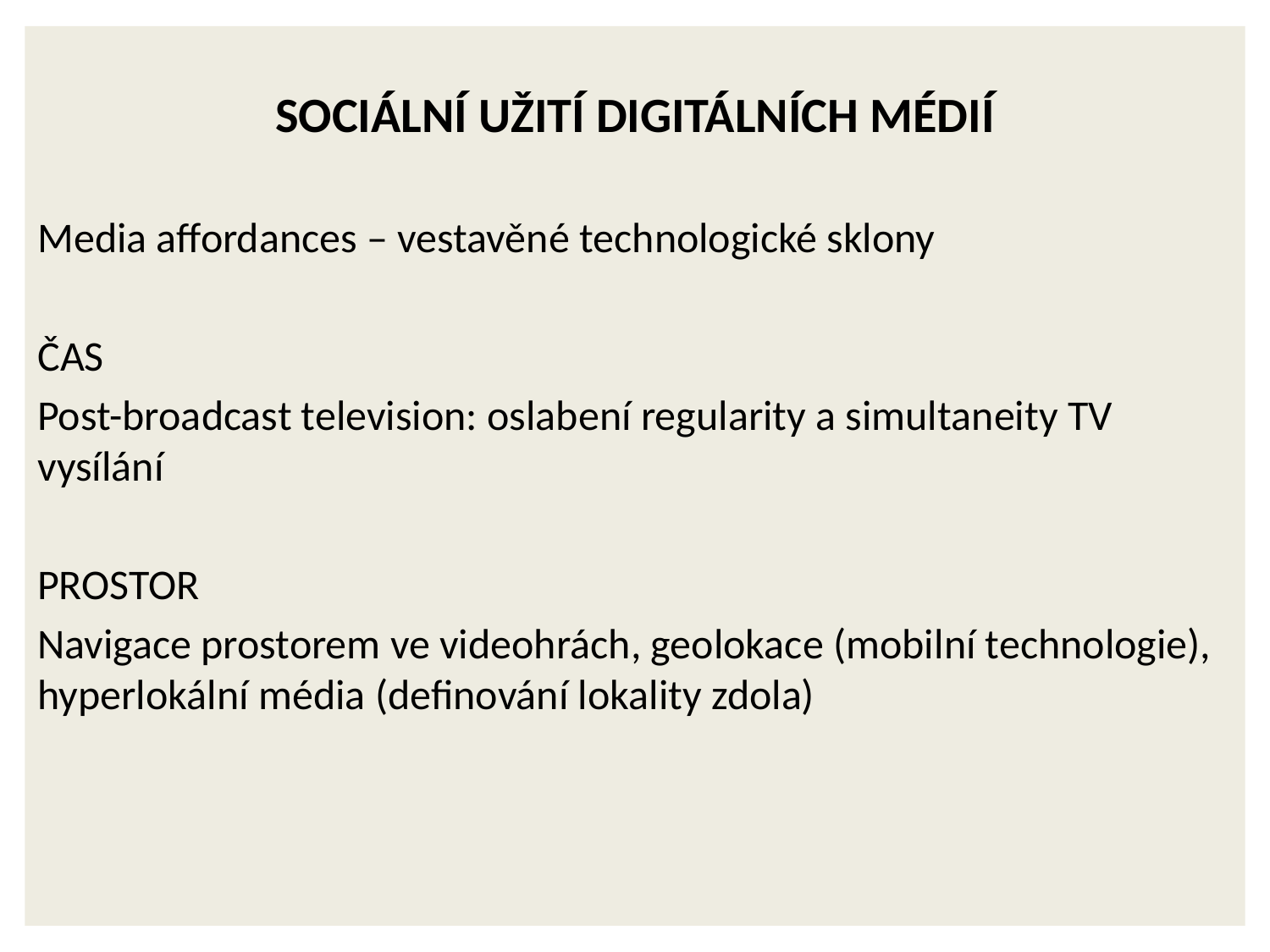

Sociální užití digitálních médií

Media affordances – vestavěné technologické sklony

ČAS
Post-broadcast television: oslabení regularity a simultaneity TV vysílání

PROSTOR
Navigace prostorem ve videohrách, geolokace (mobilní technologie), hyperlokální média (definování lokality zdola)